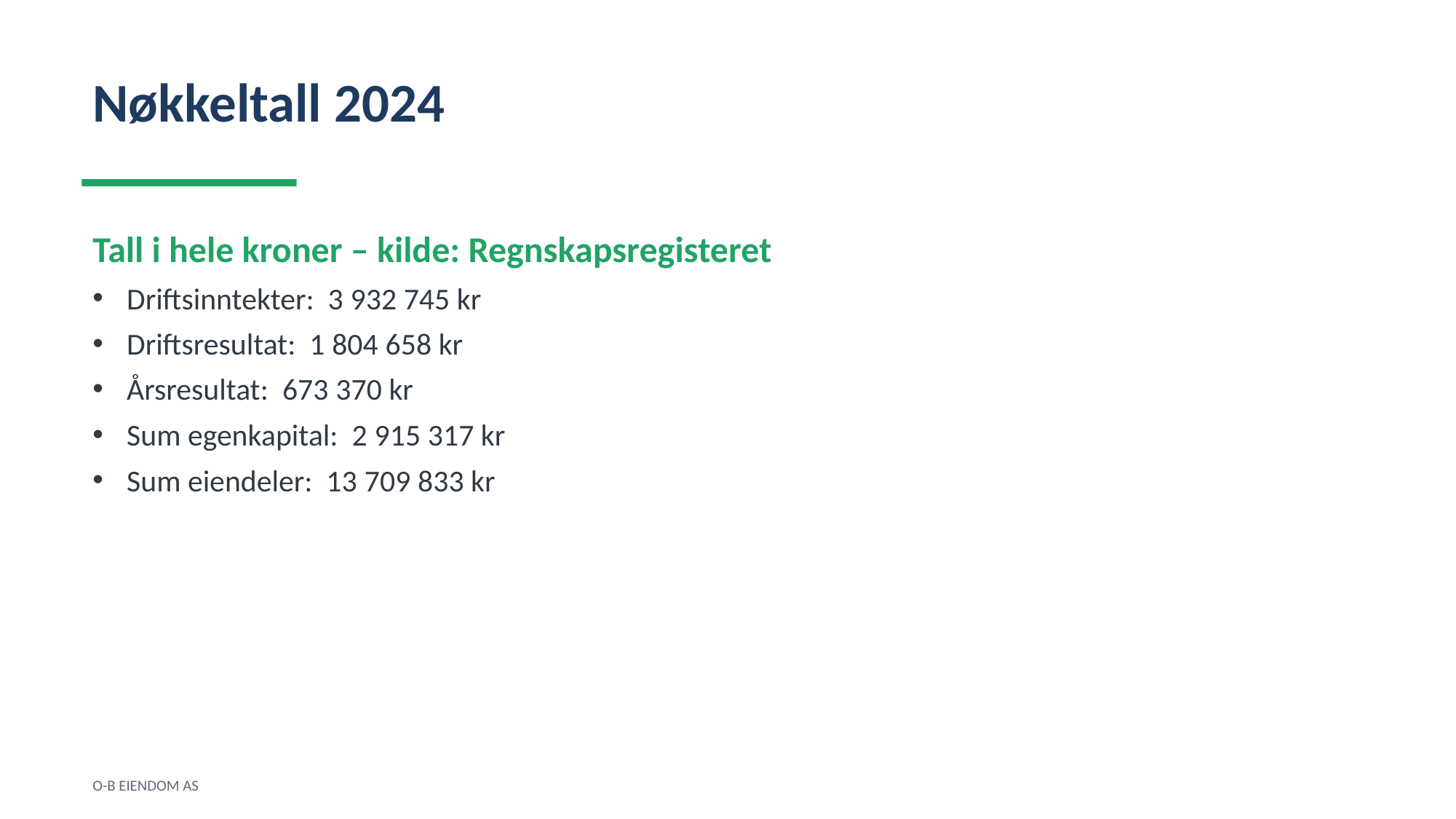

Nøkkeltall 2024

Tall i hele kroner – kilde: Regnskapsregisteret
Driftsinntekter:  3 932 745 kr
Driftsresultat:  1 804 658 kr
Årsresultat:  673 370 kr
Sum egenkapital:  2 915 317 kr
Sum eiendeler:  13 709 833 kr
O-B EIENDOM AS